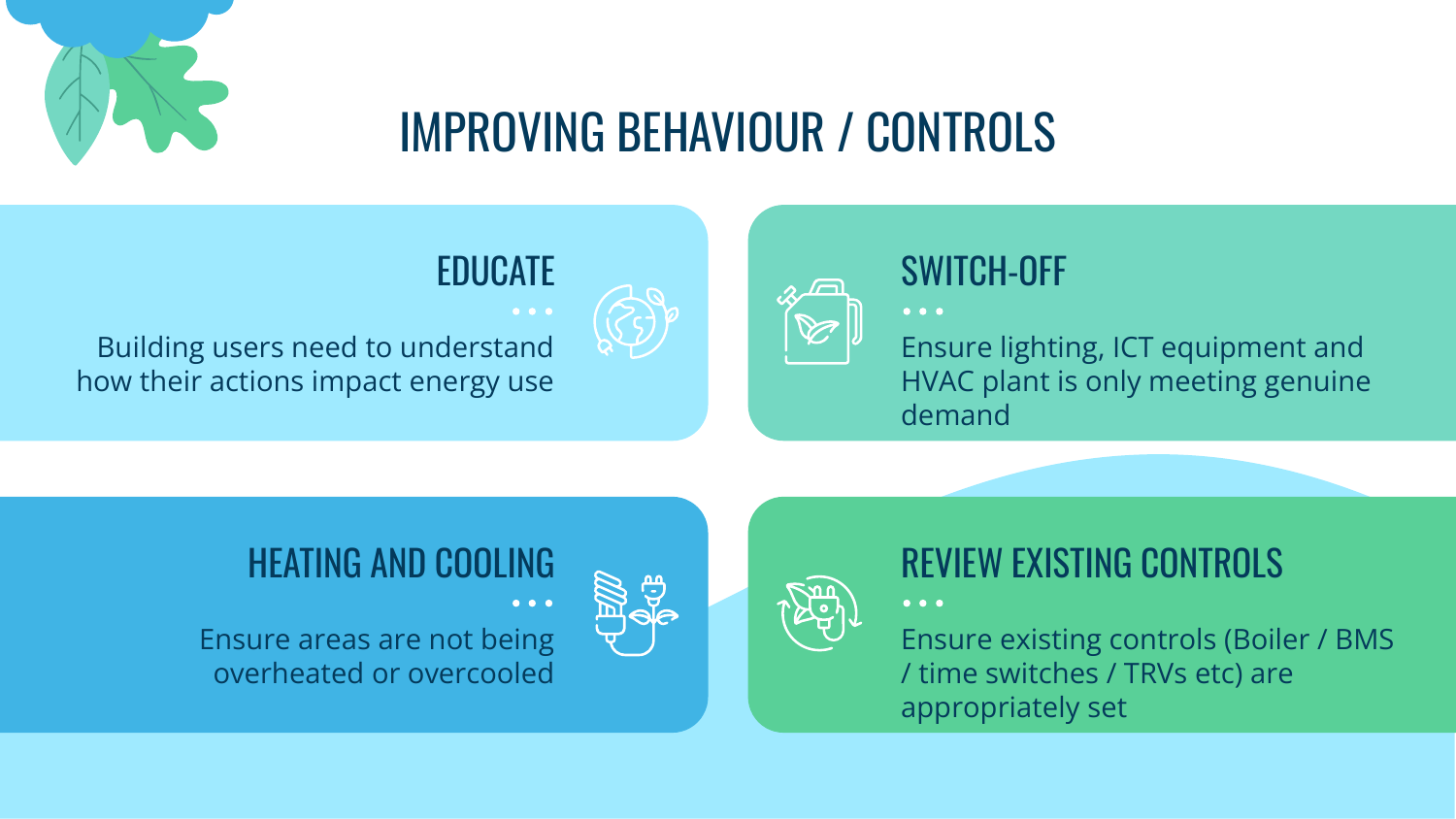

IMPROVING BEHAVIOUR / CONTROLS
# EDUCATE
SWITCH-OFF

Building users need to understand how their actions impact energy use
Ensure lighting, ICT equipment and HVAC plant is only meeting genuine demand
HEATING AND COOLING
REVIEW EXISTING CONTROLS

Ensure areas are not being overheated or overcooled
Ensure existing controls (Boiler / BMS / time switches / TRVs etc) are appropriately set